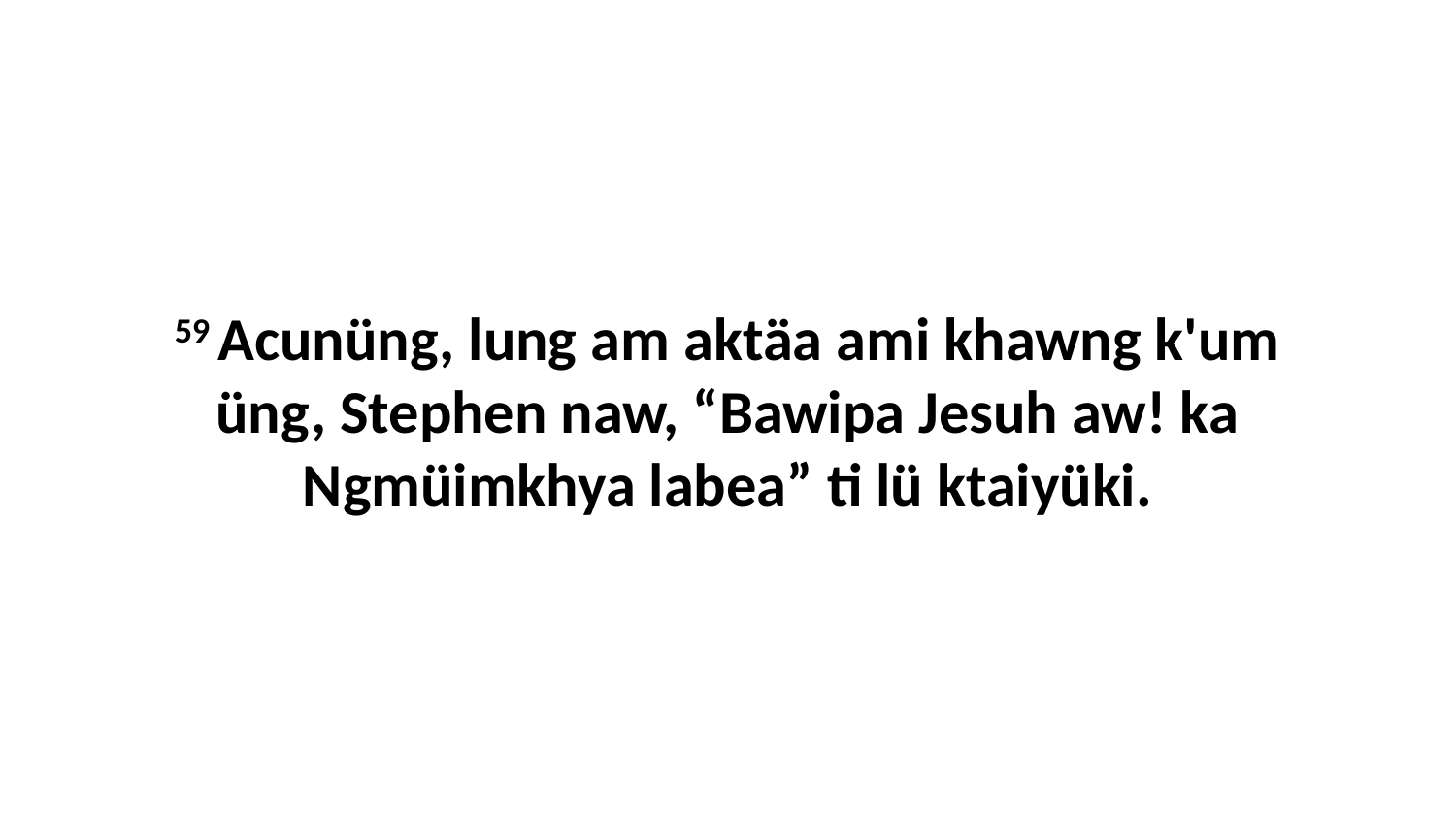

59 Acunüng, lung am aktäa ami khawng k'um üng, Stephen naw, “Bawipa Jesuh aw! ka Ngmüimkhya labea” ti lü ktaiyüki.